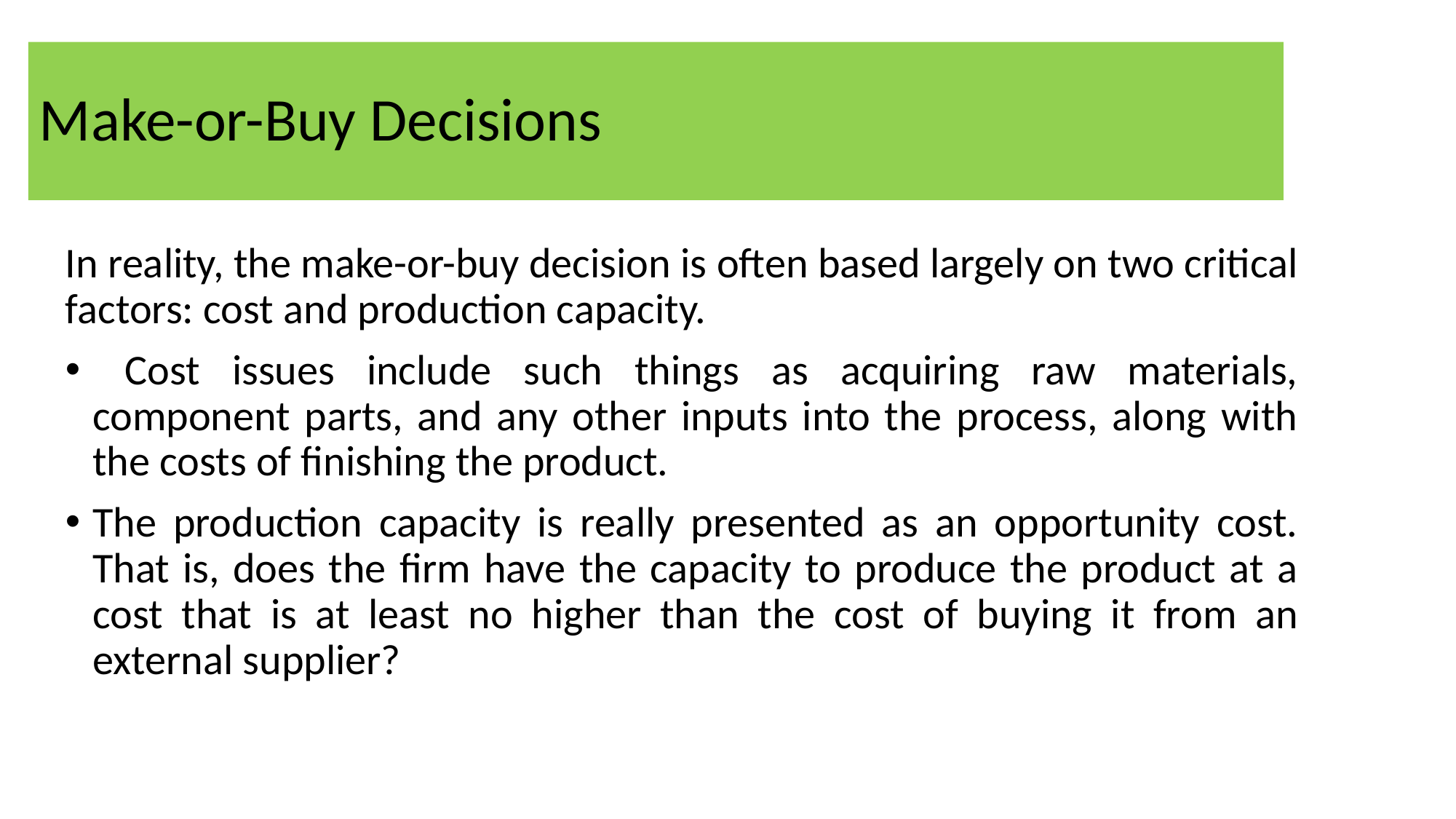

Make-or-Buy Decisions
In reality, the make-or-buy decision is often based largely on two critical factors: cost and production capacity.
 Cost issues include such things as acquiring raw materials, component parts, and any other inputs into the process, along with the costs of finishing the product.
The production capacity is really presented as an opportunity cost. That is, does the firm have the capacity to produce the product at a cost that is at least no higher than the cost of buying it from an external supplier?